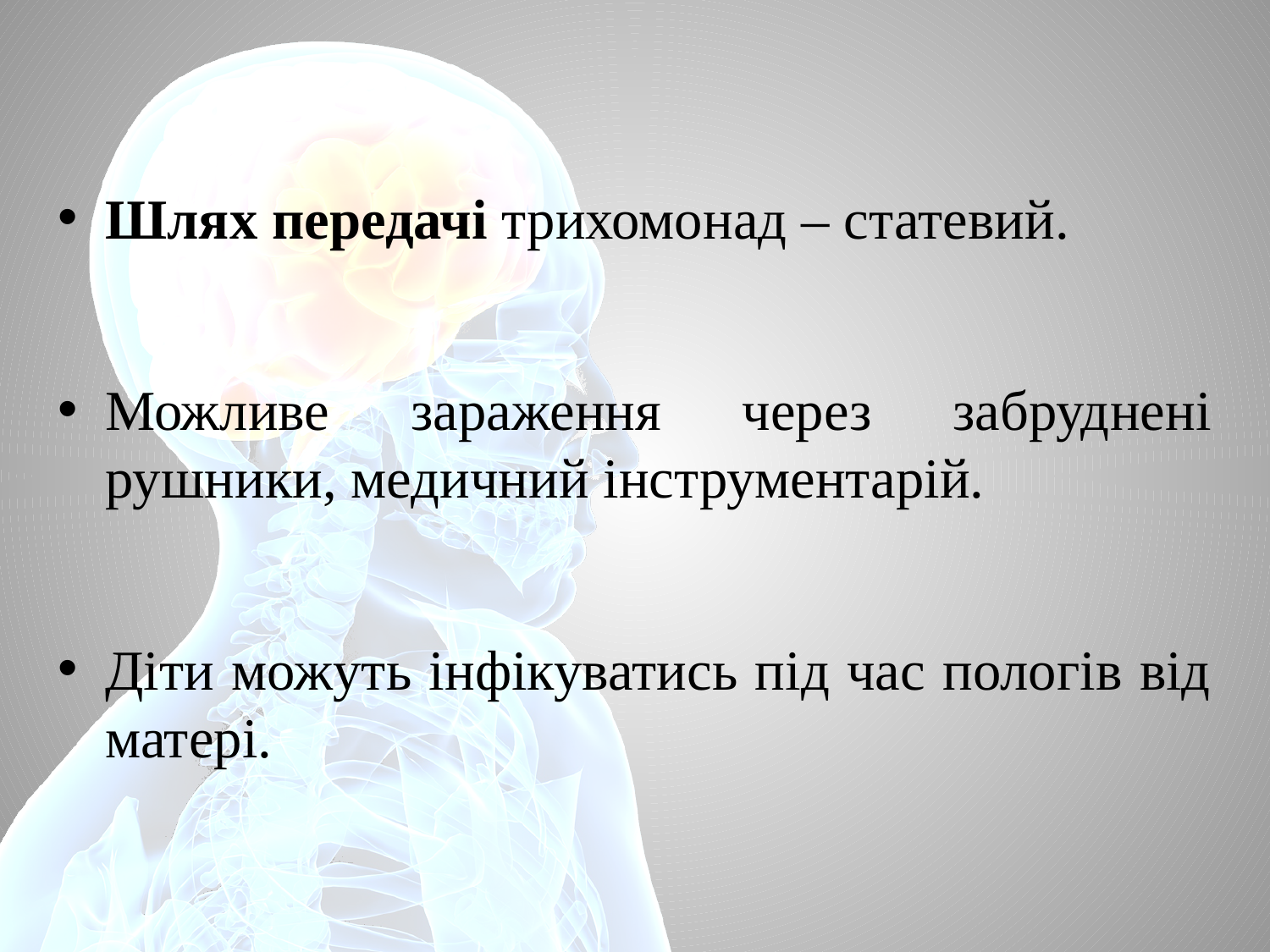

Шлях передачі трихомонад – статевий.

Можливе зараження через забруднені рушники, медичний інструментарій.

Діти можуть інфікуватись під час пологів від матері.